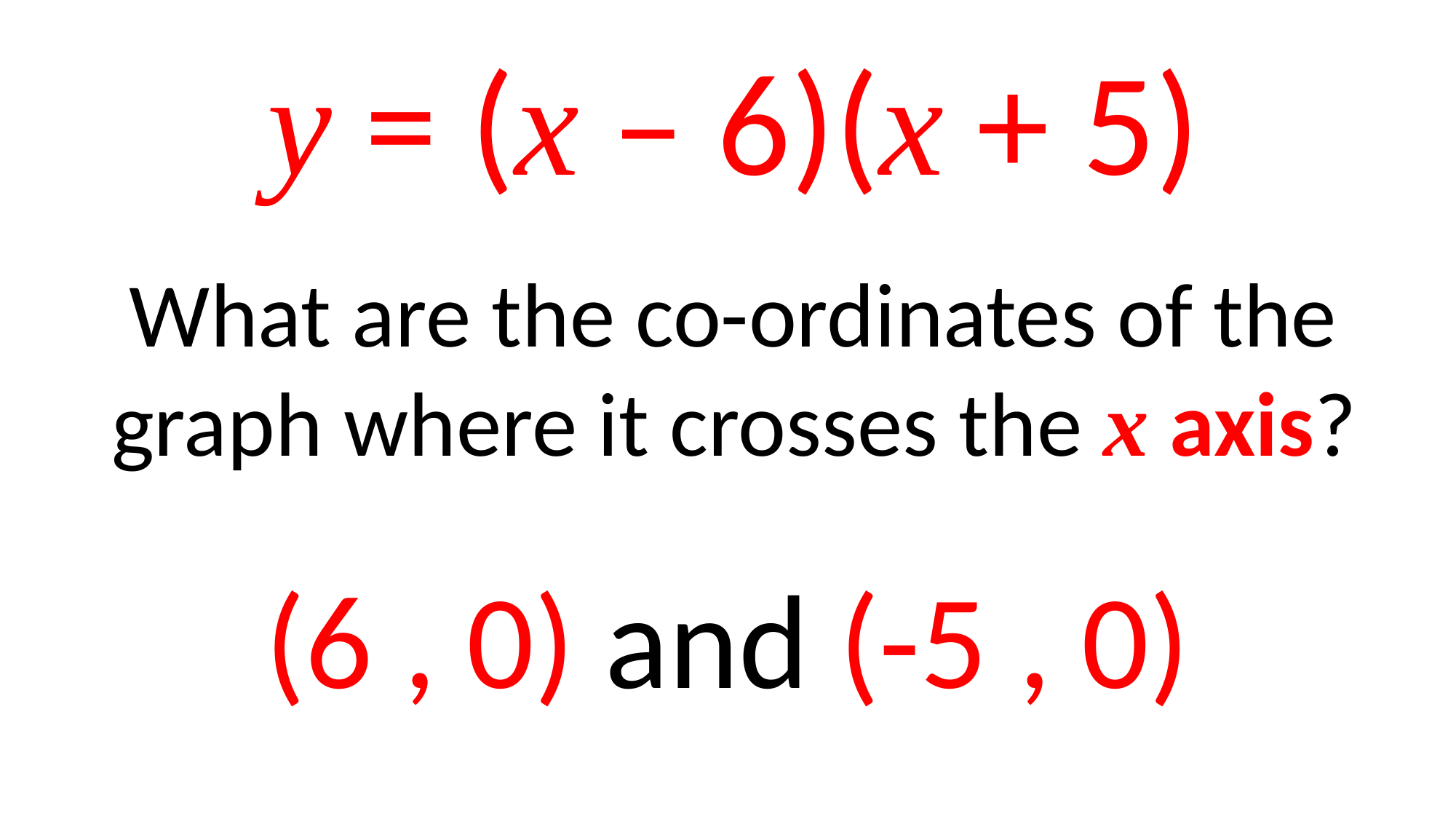

y = (x – 6)(x + 5)
What are the co-ordinates of the graph where it crosses the x axis?
(6 , 0) and (-5 , 0)